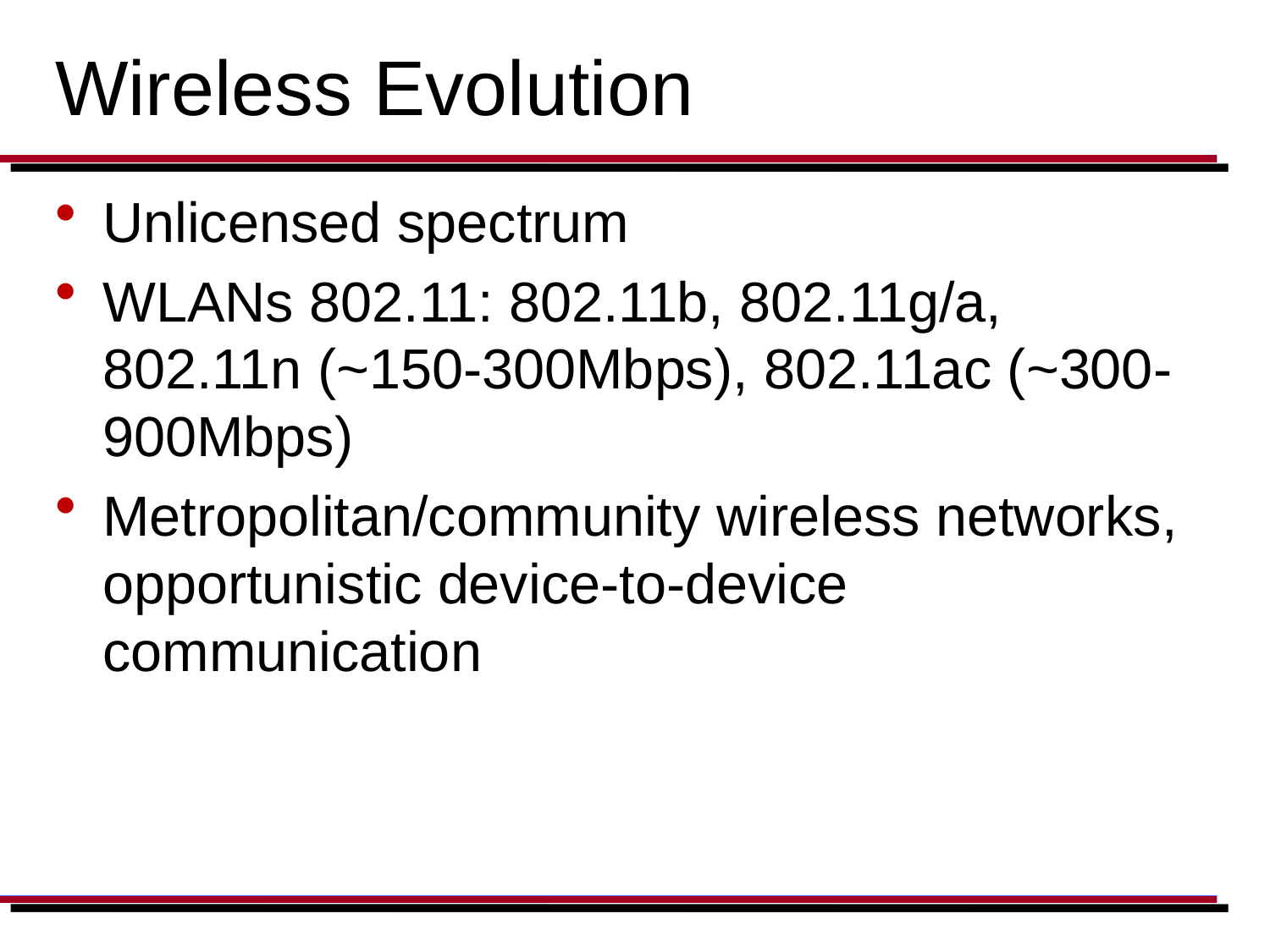

# Wireless Evolution
Unlicensed spectrum
WLANs 802.11: 802.11b, 802.11g/a, 802.11n (~150-300Mbps), 802.11ac (~300-900Mbps)
Metropolitan/community wireless networks, opportunistic device-to-device communication